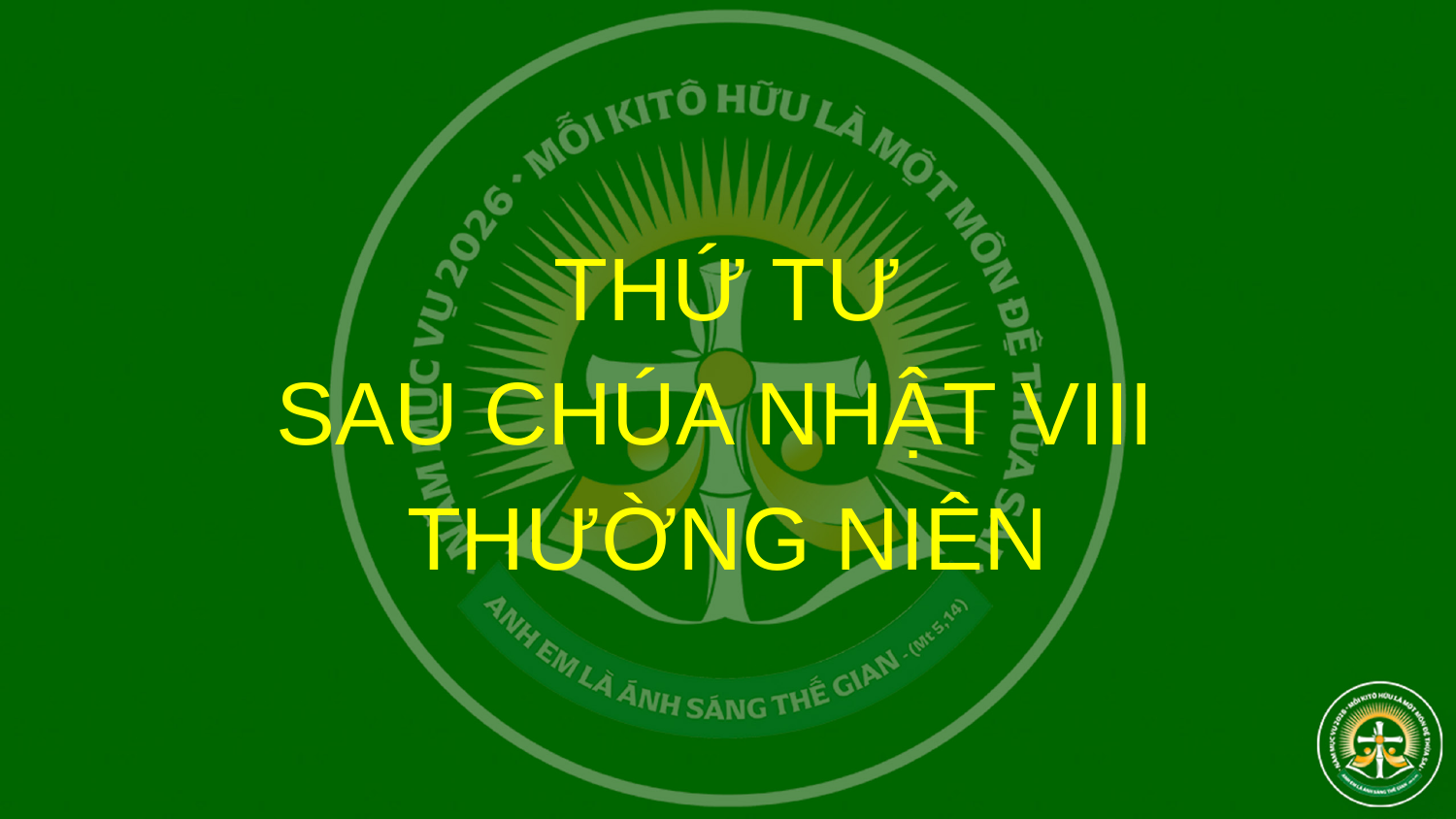

THỨ TƯ
SAU CHÚA NHẬT VIII
THƯỜNG NIÊN